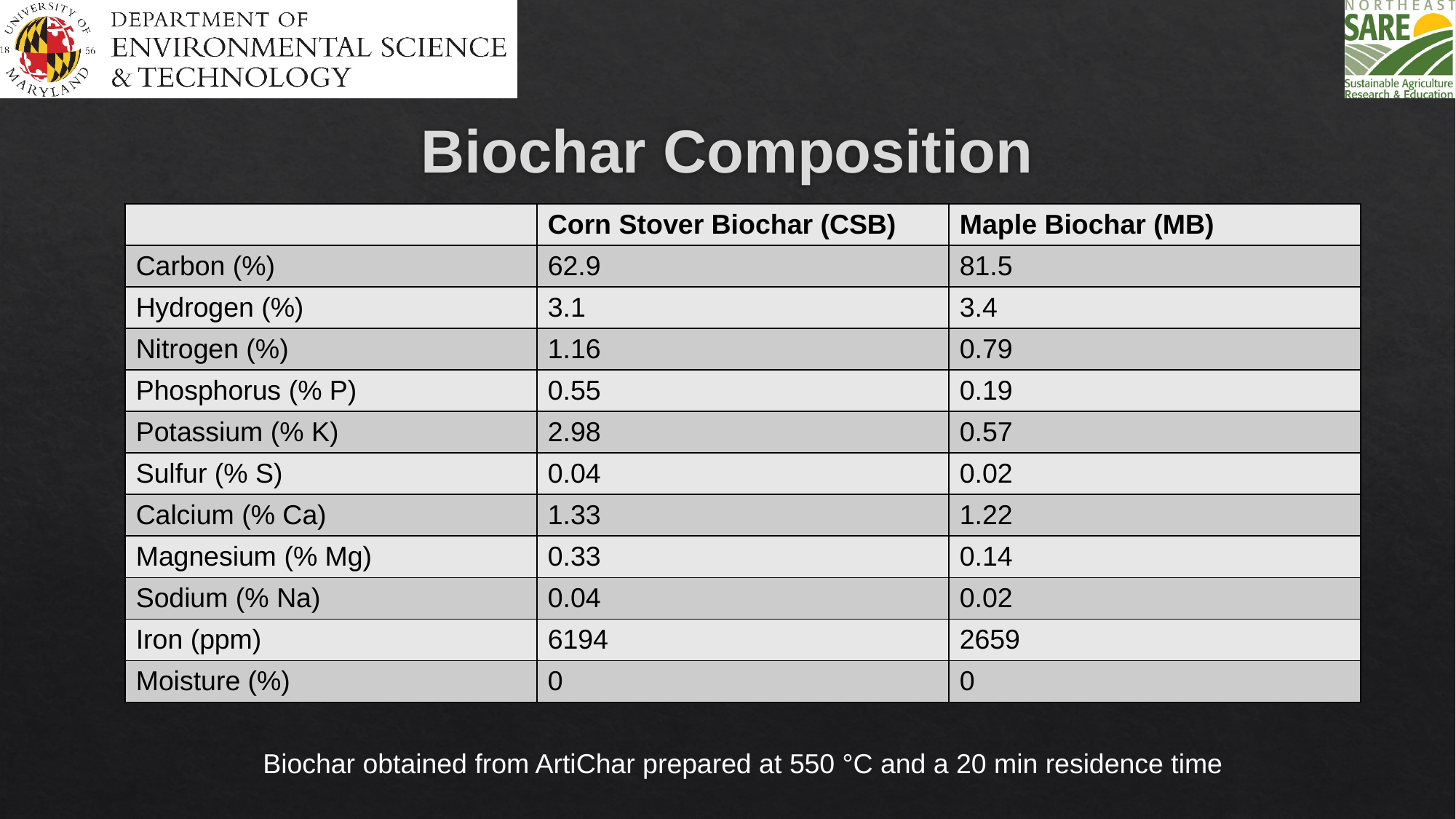

# Biochar Composition
|  | Corn Stover Biochar (CSB) | Maple Biochar (MB) |
| --- | --- | --- |
| Carbon (%) | 62.9 | 81.5 |
| Hydrogen (%) | 3.1 | 3.4 |
| Nitrogen (%) | 1.16 | 0.79 |
| Phosphorus (% P) | 0.55 | 0.19 |
| Potassium (% K) | 2.98 | 0.57 |
| Sulfur (% S) | 0.04 | 0.02 |
| Calcium (% Ca) | 1.33 | 1.22 |
| Magnesium (% Mg) | 0.33 | 0.14 |
| Sodium (% Na) | 0.04 | 0.02 |
| Iron (ppm) | 6194 | 2659 |
| Moisture (%) | 0 | 0 |
Biochar obtained from ArtiChar prepared at 550 °C and a 20 min residence time